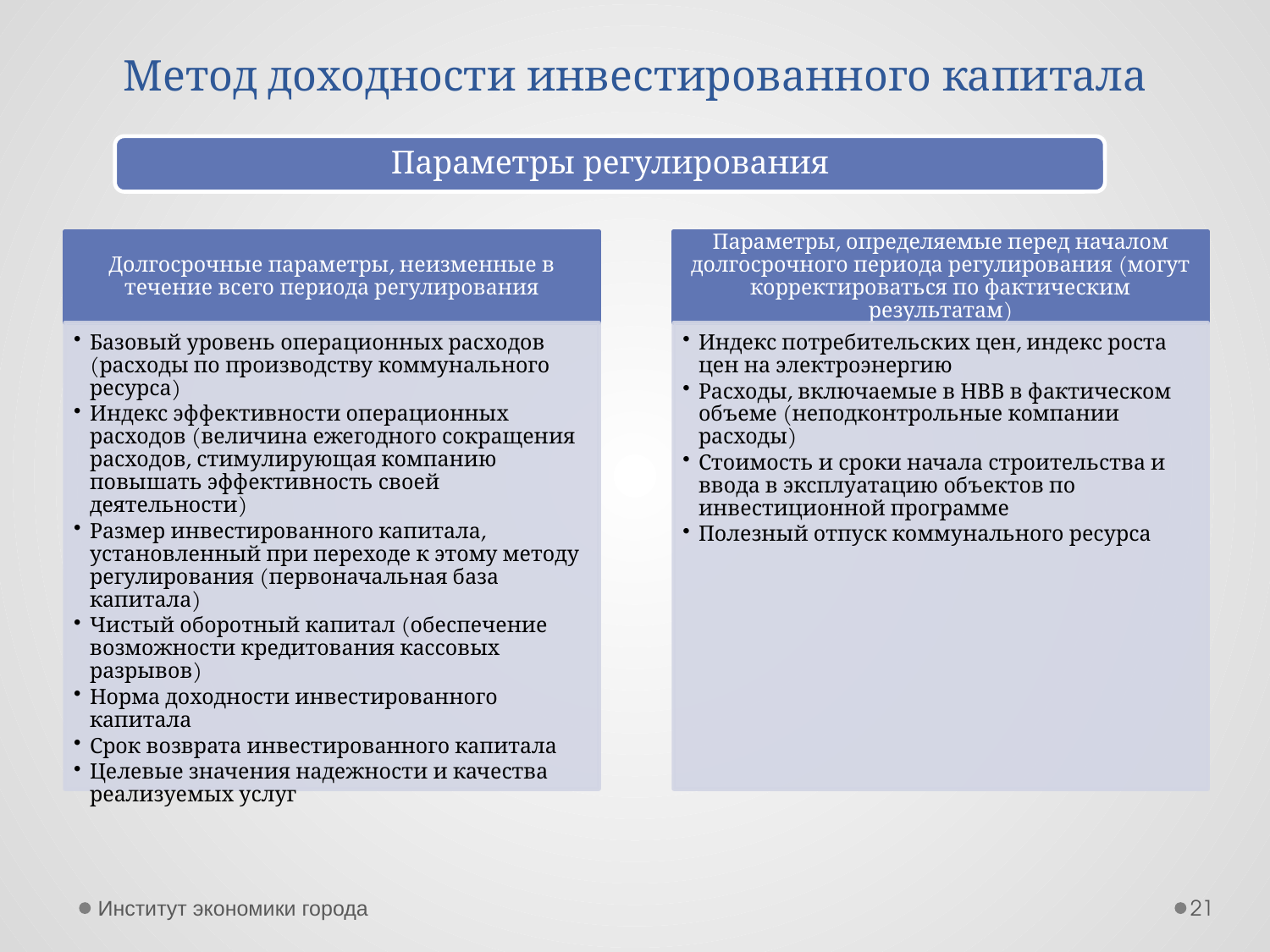

# Метод доходности инвестированного капитала

Параметры регулирования
Долгосрочные параметры, неизменные в течение всего периода регулирования
Базовый уровень операционных расходов (расходы по производству коммунального ресурса)
Индекс эффективности операционных расходов (величина ежегодного сокращения расходов, стимулирующая компанию повышать эффективность своей деятельности)
Размер инвестированного капитала, установленный при переходе к этому методу регулирования (первоначальная база капитала)
Чистый оборотный капитал (обеспечение возможности кредитования кассовых разрывов)
Норма доходности инвестированного капитала
Срок возврата инвестированного капитала
Целевые значения надежности и качества реализуемых услуг
Параметры, определяемые перед началом долгосрочного периода регулирования (могут корректироваться по фактическим результатам)
Индекс потребительских цен, индекс роста цен на электроэнергию
Расходы, включаемые в НВВ в фактическом объеме (неподконтрольные компании расходы)
Стоимость и сроки начала строительства и ввода в эксплуатацию объектов по инвестиционной программе
Полезный отпуск коммунального ресурса
Институт экономики города
21